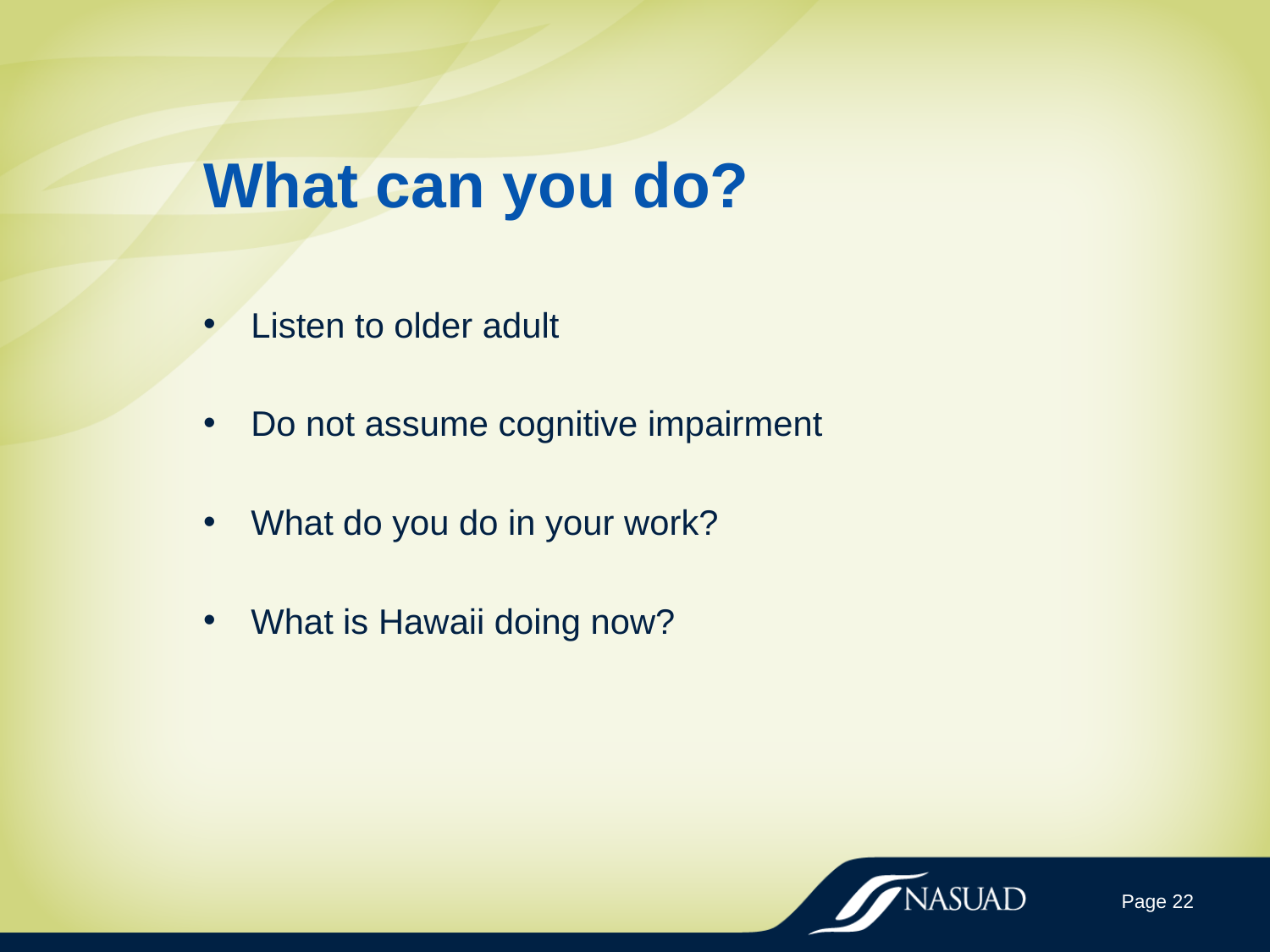

# What can you do?
Listen to older adult

Do not assume cognitive impairment

What do you do in your work?

What is Hawaii doing now?

Page 22